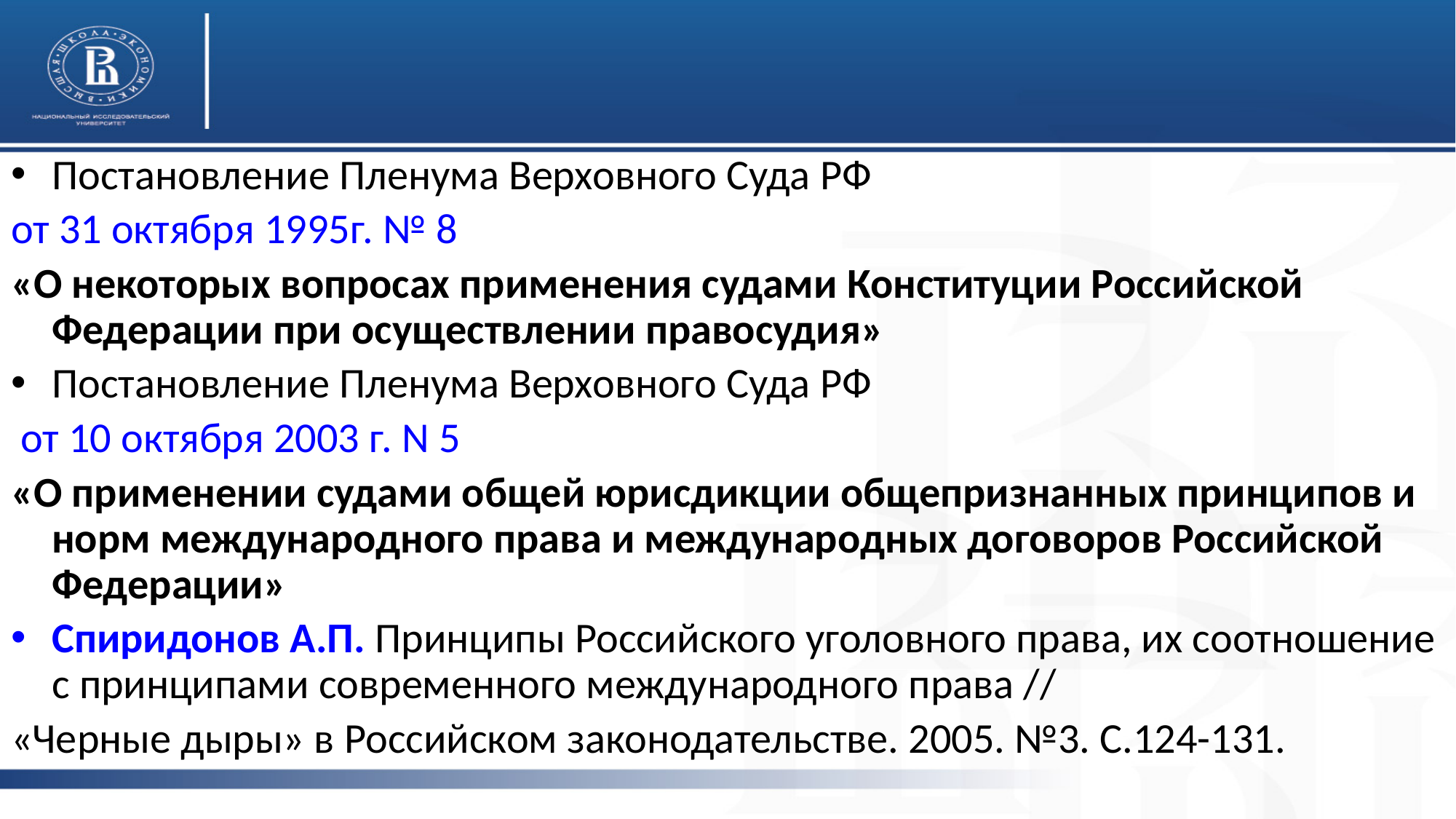

Постановление Пленума Верховного Суда РФ
от 31 октября 1995г. № 8
«О некоторых вопросах применения судами Конституции Российской Федерации при осуществлении правосудия»
Постановление Пленума Верховного Суда РФ
 от 10 октября 2003 г. N 5
«О применении судами общей юрисдикции общепризнанных принципов и норм международного права и международных договоров Российской Федерации»
Спиридонов А.П. Принципы Российского уголовного права, их соотношение с принципами современного международного права //
«Черные дыры» в Российском законодательстве. 2005. №3. С.124-131.